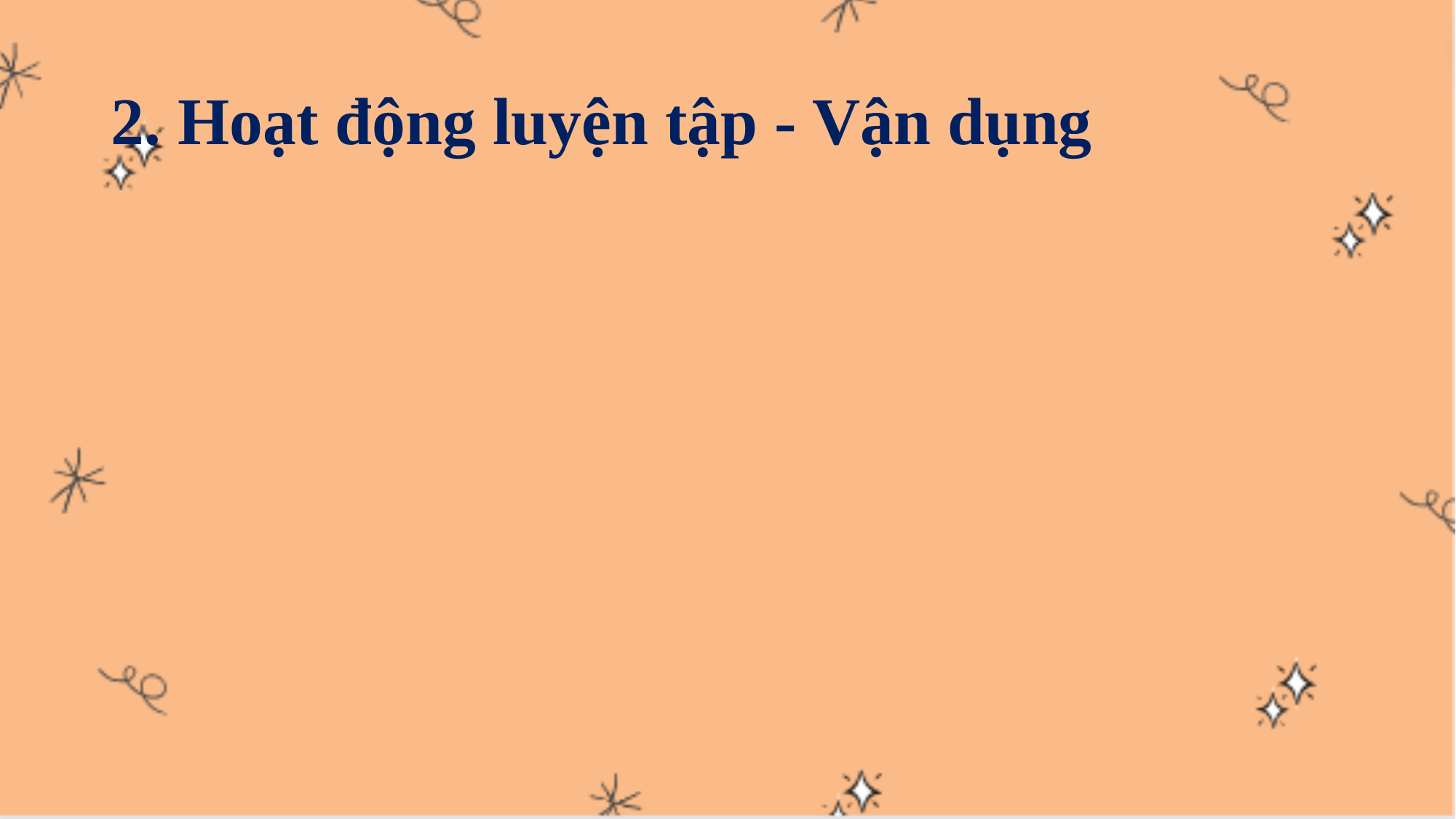

# 2. Hoạt động luyện tập - Vận dụng